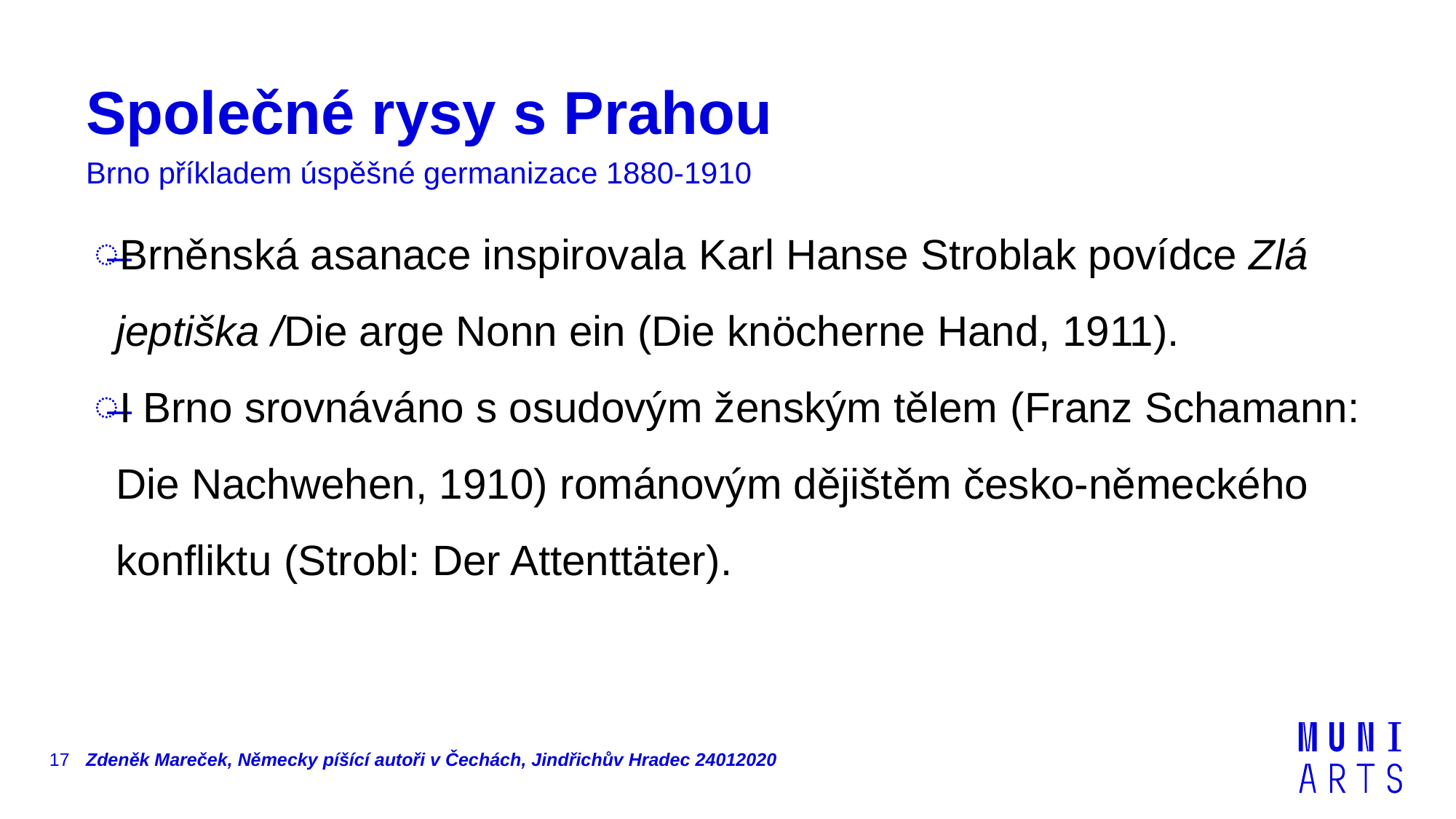

# Společné rysy s Prahou
Brno příkladem úspěšné germanizace 1880-1910
Brněnská asanace inspirovala Karl Hanse Stroblak povídce Zlá jeptiška /Die arge Nonn ein (Die knöcherne Hand, 1911).
I Brno srovnáváno s osudovým ženským tělem (Franz Schamann: Die Nachwehen, 1910) románovým dějištěm česko-německého konfliktu (Strobl: Der Attenttäter).
17
Zdeněk Mareček, Německy píšící autoři v Čechách, Jindřichův Hradec 24012020